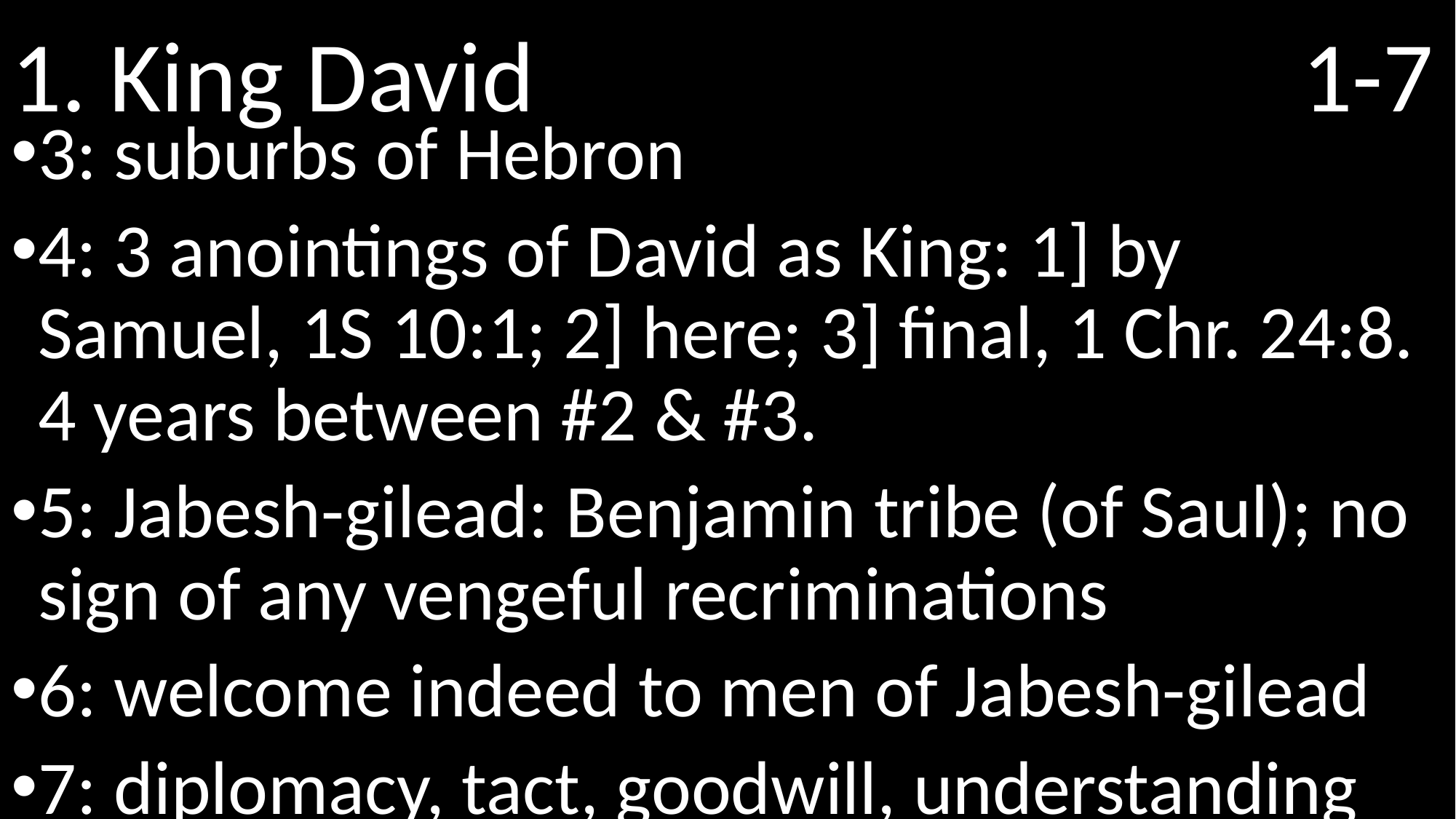

# 1. King David							    1-7
3: suburbs of Hebron
4: 3 anointings of David as King: 1] by Samuel, 1S 10:1; 2] here; 3] final, 1 Chr. 24:8. 4 years between #2 & #3.
5: Jabesh-gilead: Benjamin tribe (of Saul); no sign of any vengeful recriminations
6: welcome indeed to men of Jabesh-gilead
7: diplomacy, tact, goodwill, understanding